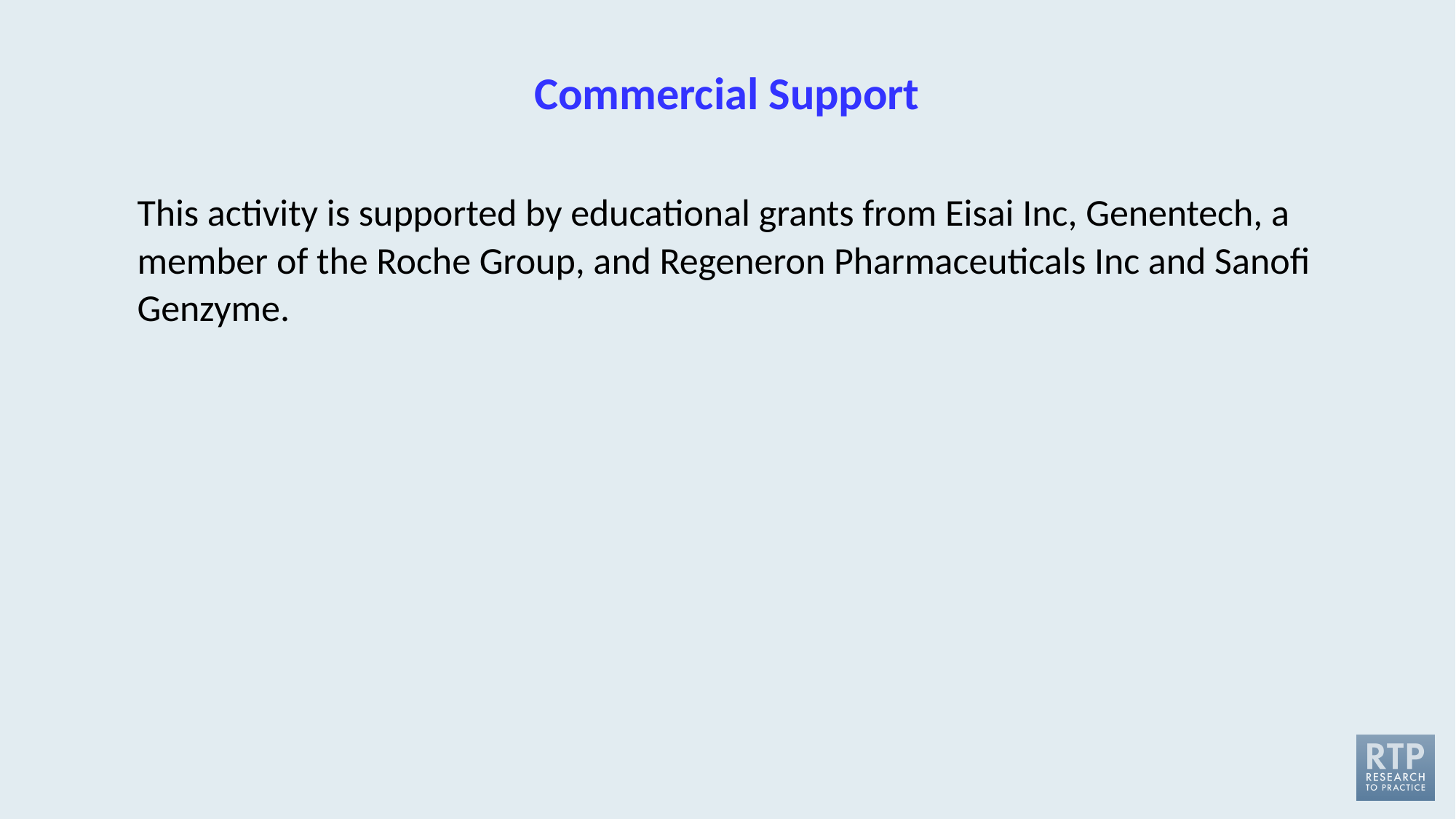

# Commercial Support
This activity is supported by educational grants from Eisai Inc, Genentech, a member of the Roche Group, and Regeneron Pharmaceuticals Inc and Sanofi Genzyme.